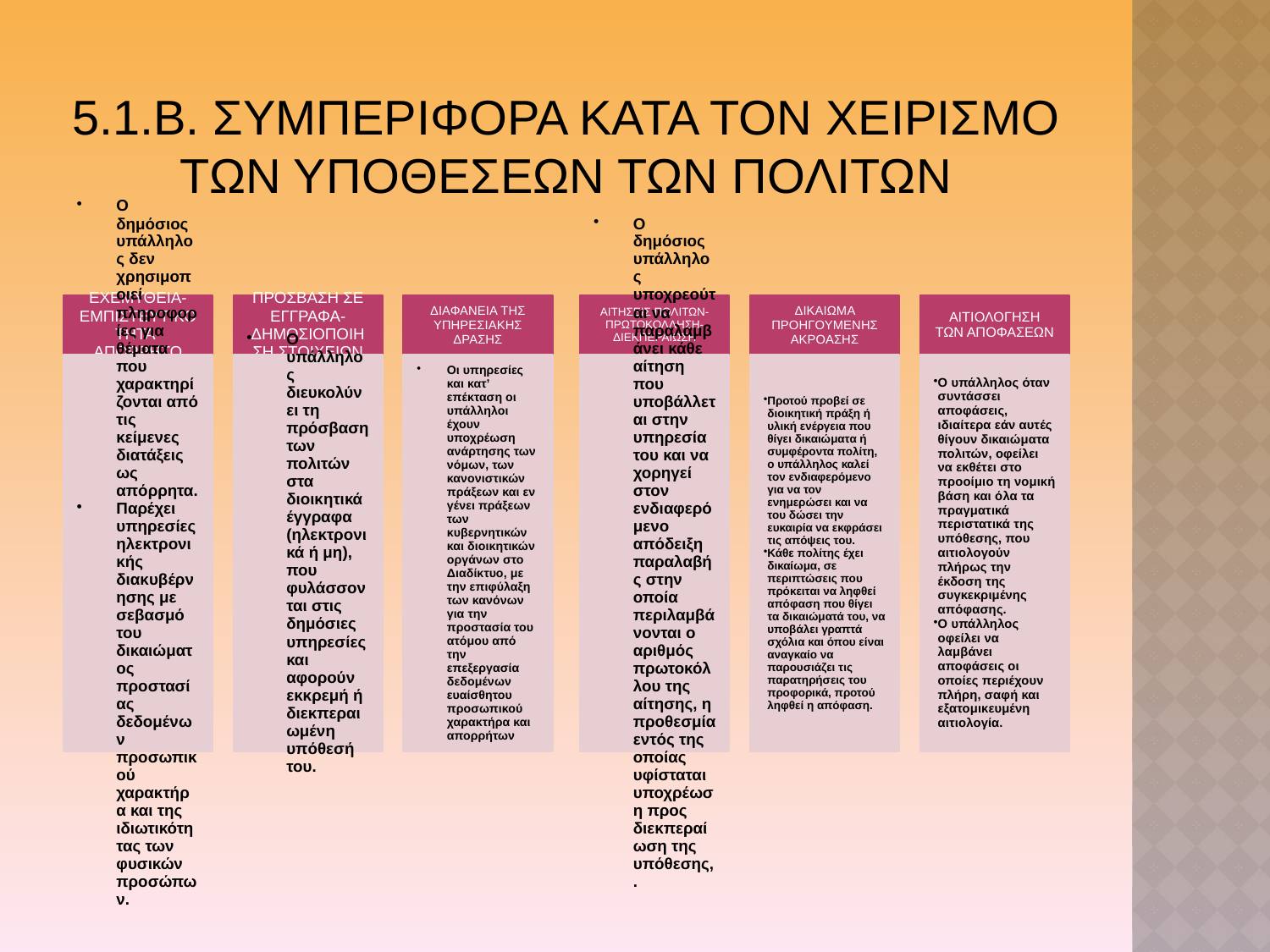

# 5.1.β. ΣΥΜΠΕΡΙΦΟΡΑ ΚΑΤΑ ΤΟΝ ΧΕΙΡΙΣΜΟ ΤΩΝ ΥΠΟΘΕΣΕΩΝ ΤΩΝ ΠΟΛΙΤΩΝ
Παρέχει υπηρεσίες ηλεκτρονικής διακυβέρνησης με σεβασμό του δικαιώματος προστασίας δεδομένων προσωπικού χαρακτήρα και της ιδιωτικότητας των φυσικών προσώπων.
ΔΙΑΦΑΝΕΙΑ ΤΗΣ ΥΠΗΡΕΣΙΑΚΗΣ ΔΡΑΣΗΣ
Οι υπηρεσίες και κατ’ επέκταση οι υπάλληλοι έχουν υποχρέωση ανάρτησης των νόμων, των κανονιστικών πράξεων και εν γένει πράξεων των κυβερνητικών και διοικητικών οργάνων στο Διαδίκτυο, με την επιφύλαξη των κανόνων για την προστασία του ατόμου από την επεξεργασία δεδομένων ευαίσθητου προσωπικού χαρακτήρα και απορρήτων
ΔΙΚΑΙΩΜΑ ΠΡΟΗΓΟΥΜΕΝΗΣ ΑΚΡΟΑΣΗΣ
Προτού προβεί σε διοικητική πράξη ή υλική ενέργεια που θίγει δικαιώματα ή συμφέροντα πολίτη, ο υπάλληλος καλεί τον ενδιαφερόμενο για να τον ενημερώσει και να του δώσει την ευκαιρία να εκφράσει τις απόψεις του.
Κάθε πολίτης έχει δικαίωμα, σε περιπτώσεις που πρόκειται να ληφθεί απόφαση που θίγει τα δικαιώματά του, να υποβάλει γραπτά σχόλια και όπου είναι αναγκαίο να παρουσιάζει τις παρατηρήσεις του προφορικά, προτού ληφθεί η απόφαση.
ΑΙΤΙΟΛΟΓΗΣΗ ΤΩΝ ΑΠΟΦΑΣΕΩΝ
Ο υπάλληλος όταν συντάσσει αποφάσεις, ιδιαίτερα εάν αυτές θίγουν δικαιώματα πολιτών, οφείλει να εκθέτει στο προοίμιο τη νομική βάση και όλα τα πραγματικά περιστατικά της υπόθεσης, που αιτιολογούν πλήρως την έκδοση της συγκεκριμένης απόφασης.
Ο υπάλληλος οφείλει να λαμβάνει αποφάσεις οι οποίες περιέχουν πλήρη, σαφή και εξατομικευμένη αιτιολογία.